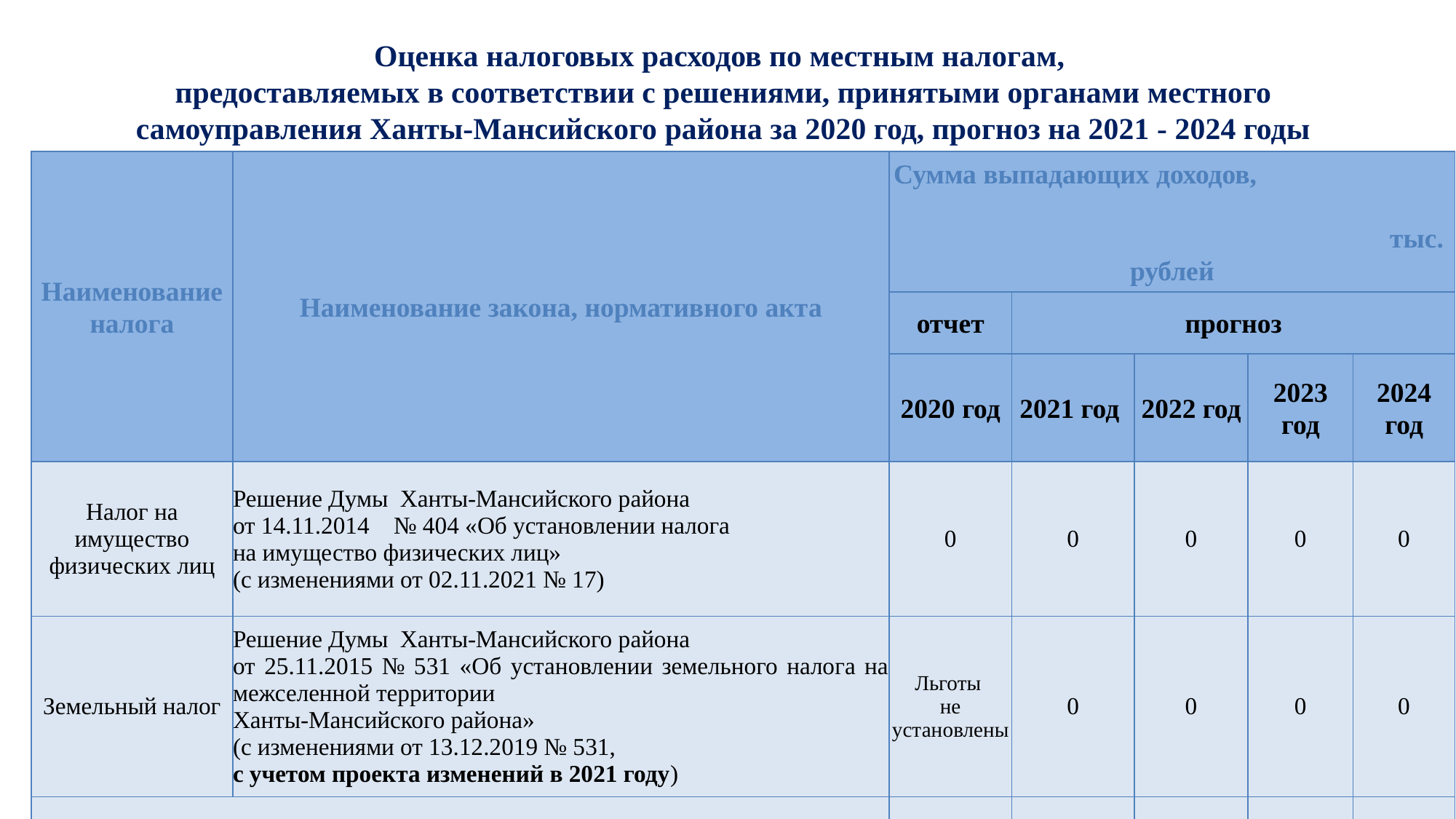

Оценка налоговых расходов по местным налогам,
предоставляемых в соответствии с решениями, принятыми органами местного самоуправления Ханты-Мансийского района за 2020 год, прогноз на 2021 - 2024 годы

| Наименование налога | Наименование закона, нормативного акта | Сумма выпадающих доходов, тыс. рублей |  |  |  |  |
| --- | --- | --- | --- | --- | --- | --- |
|  |  | отчет | прогноз |  |  |  |
|  |  | 2020 год | 2021 год | 2022 год | 2023 год | 2024 год |
| Налог на имущество физических лиц | Решение Думы Ханты-Мансийского района от 14.11.2014 № 404 «Об установлении налога на имущество физических лиц» (с изменениями от 02.11.2021 № 17) | 0 | 0 | 0 | 0 | 0 |
| Земельный налог | Решение Думы Ханты-Мансийского района от 25.11.2015 № 531 «Об установлении земельного налога на межселенной территории Ханты-Мансийского района» (с изменениями от 13.12.2019 № 531, с учетом проекта изменений в 2021 году) | Льготы не установлены | 0 | 0 | 0 | 0 |
| ВСЕГО |  |  | 0 | 0 | 0 | 0 |